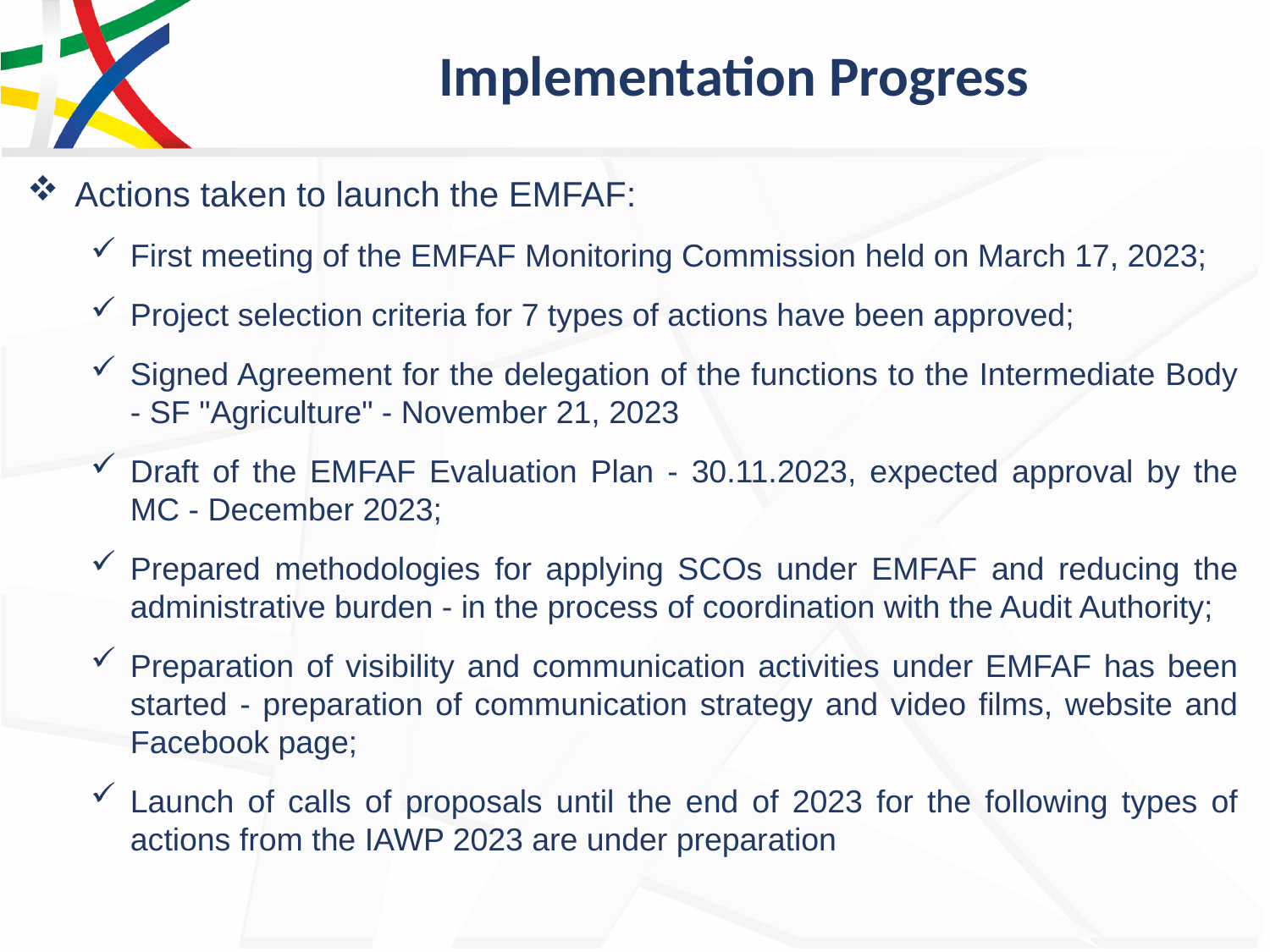

# Implementation Progress
Actions taken to launch the EMFAF:
First meeting of the EMFAF Monitoring Commission held on March 17, 2023;
Project selection criteria for 7 types of actions have been approved;
Signed Agreement for the delegation of the functions to the Intermediate Body - SF "Agriculture" - November 21, 2023
Draft of the EMFAF Evaluation Plan - 30.11.2023, expected approval by the MC - December 2023;
Prepared methodologies for applying SCOs under EMFAF and reducing the administrative burden - in the process of coordination with the Audit Authority;
Preparation of visibility and communication activities under EMFAF has been started - preparation of communication strategy and video films, website and Facebook page;
Launch of calls of proposals until the end of 2023 for the following types of actions from the IAWP 2023 are under preparation